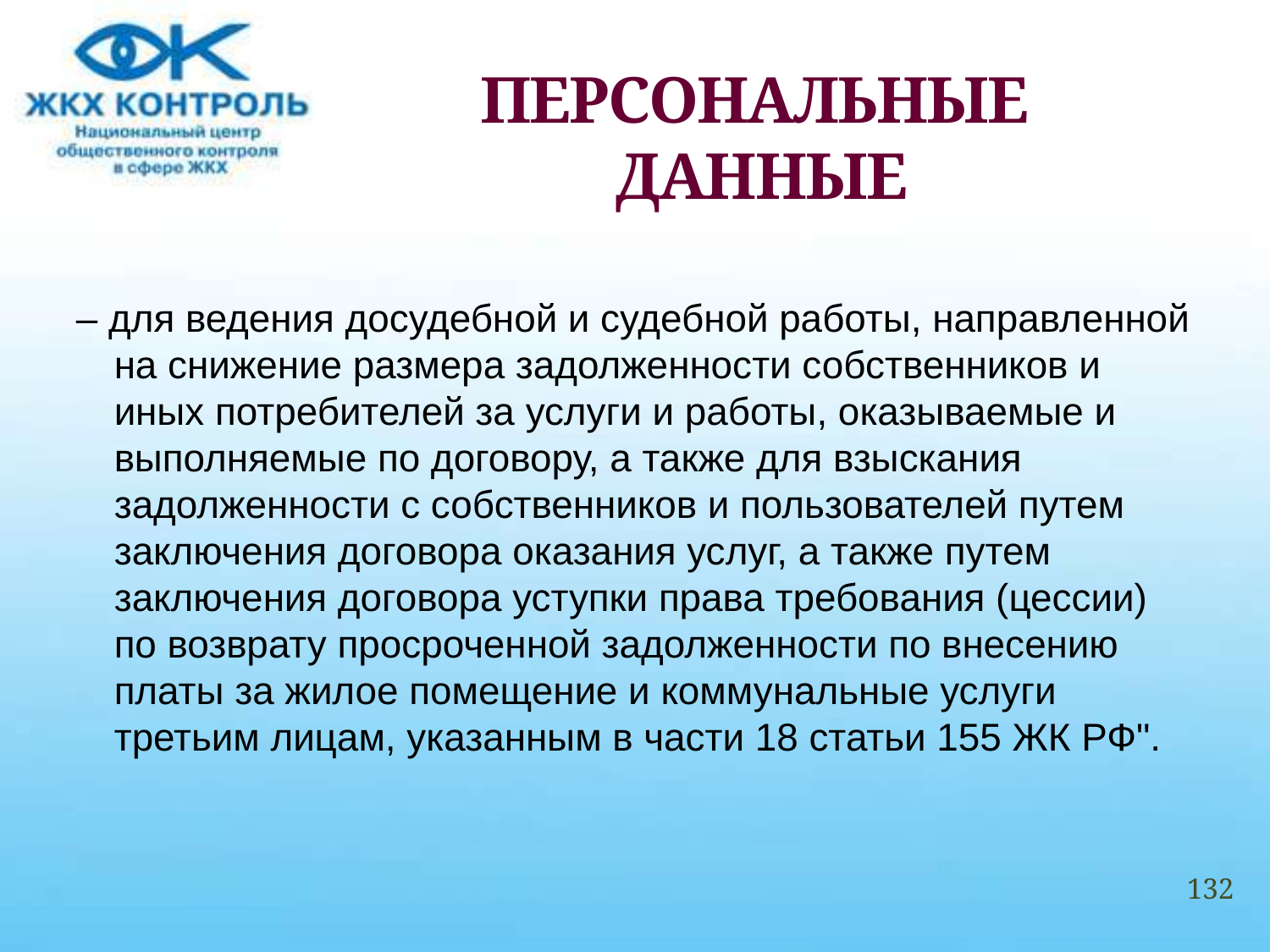

# ПЕРСОНАЛЬНЫЕ ДАННЫЕ
– для ведения досудебной и судебной работы, направленной на снижение размера задолженности собственников и иных потребителей за услуги и работы, оказываемые и выполняемые по договору, а также для взыскания задолженности с собственников и пользователей путем заключения договора оказания услуг, а также путем заключения договора уступки права требования (цессии) по возврату просроченной задолженности по внесению платы за жилое помещение и коммунальные услуги третьим лицам, указанным в части 18 статьи 155 ЖК РФ".

132